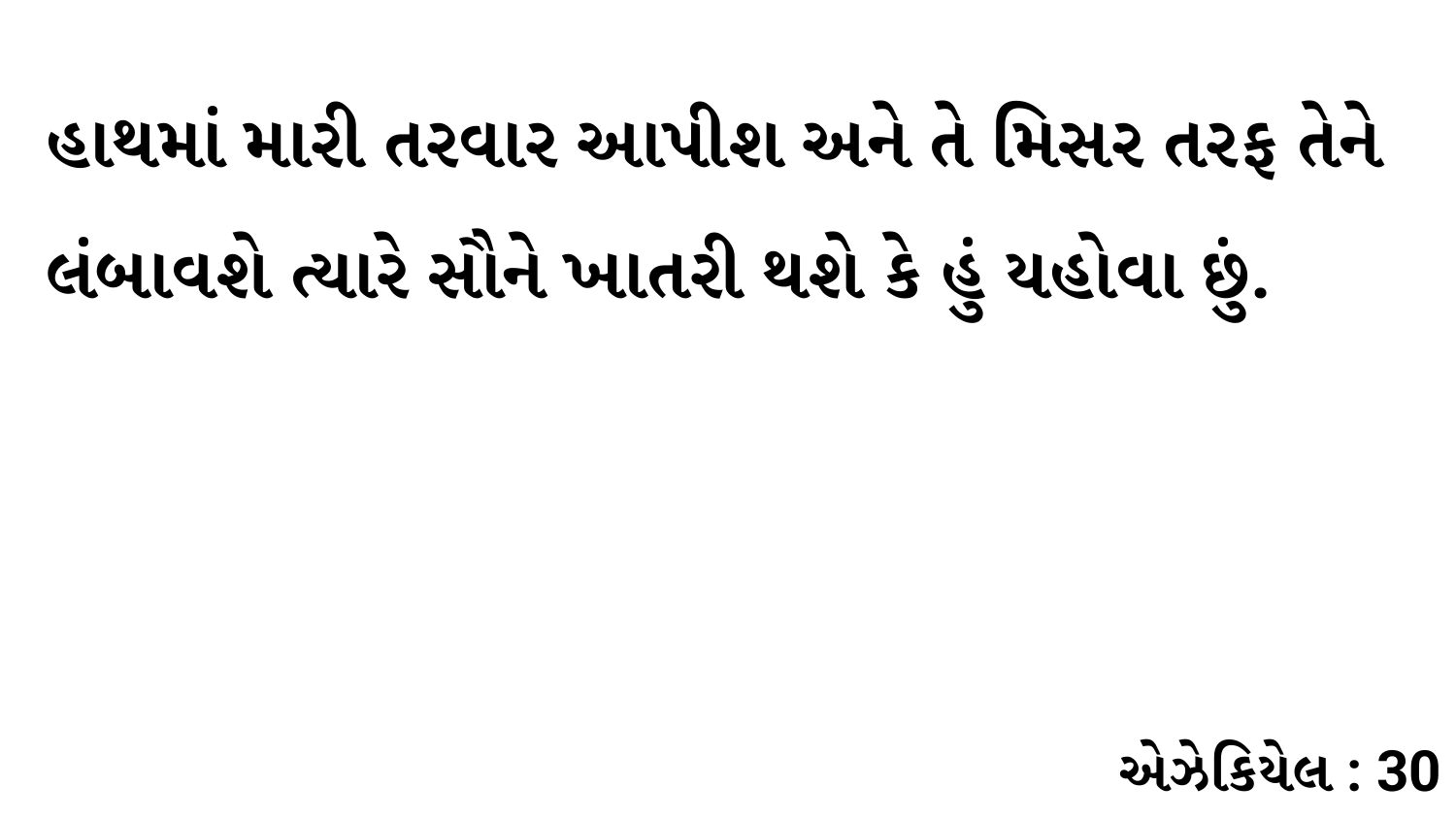

હાથમાં મારી તરવાર આપીશ અને તે મિસર તરફ તેને લંબાવશે ત્યારે સૌને ખાતરી થશે કે હું યહોવા છું.
એઝેકિયેલ : 30